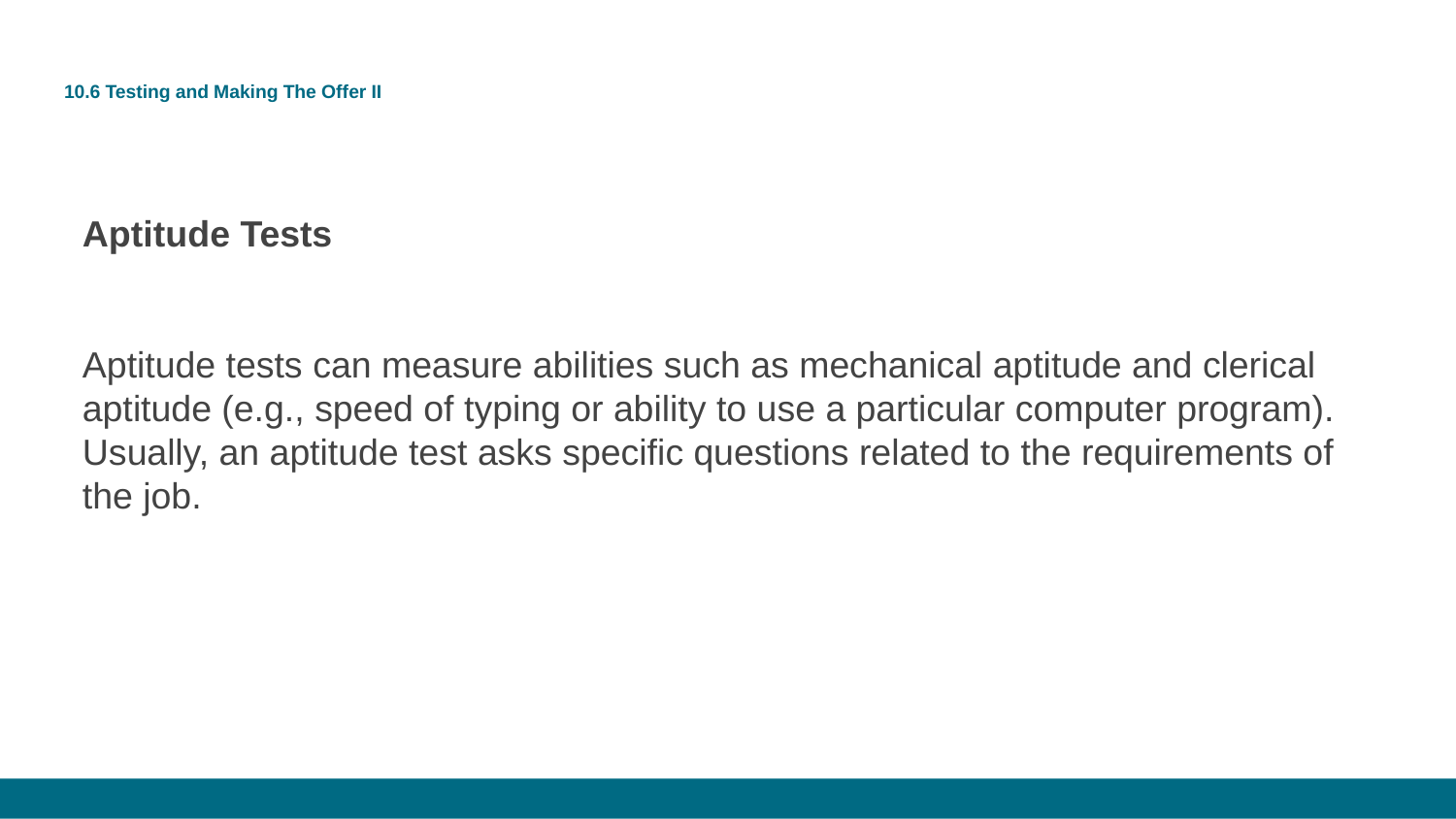

# 10.6 Testing and Making The Offer II
Aptitude Tests

Aptitude tests can measure abilities such as mechanical aptitude and clerical aptitude (e.g., speed of typing or ability to use a particular computer program). Usually, an aptitude test asks specific questions related to the requirements of the job.